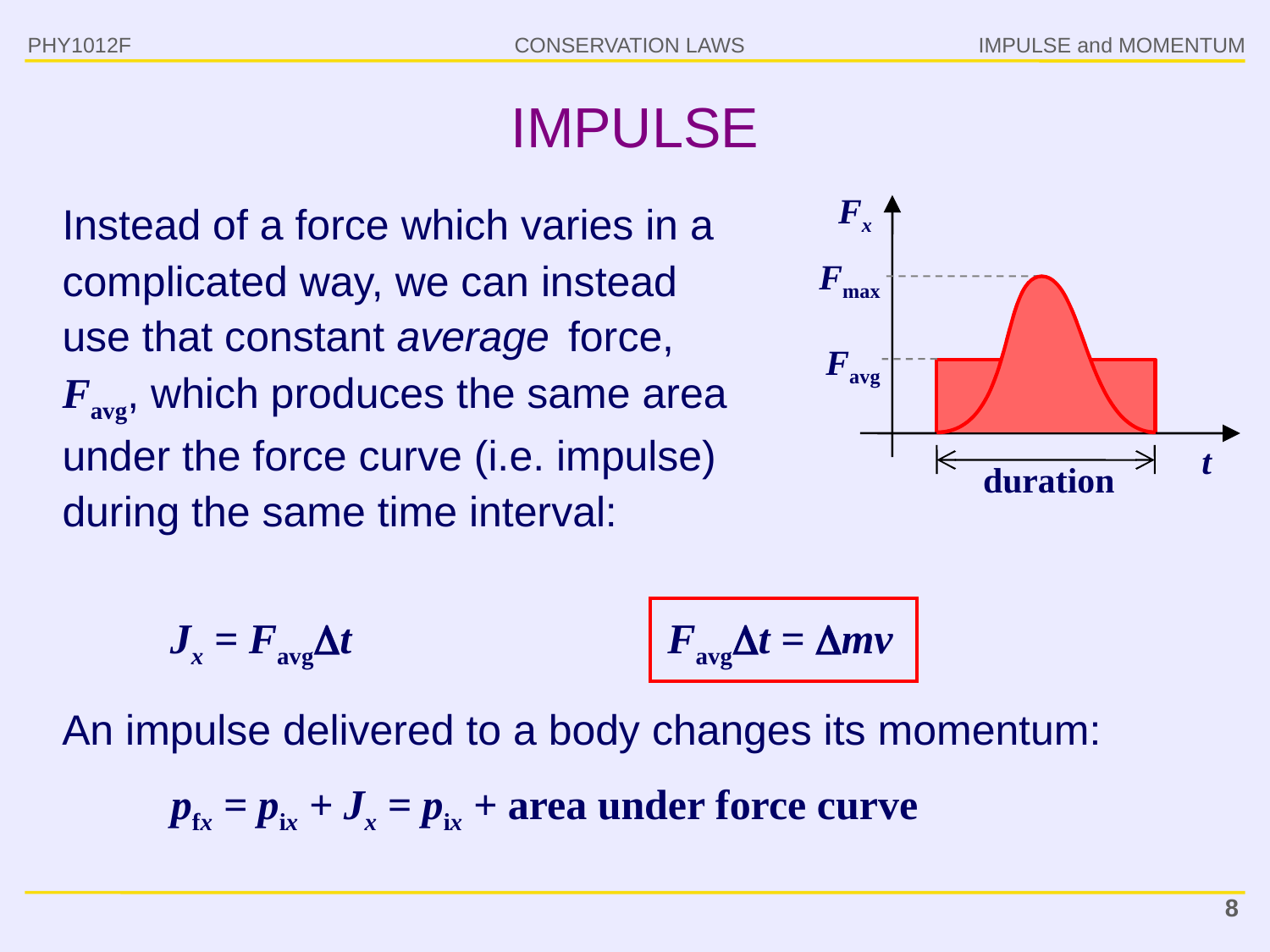

PHY1012F
IMPULSE and MOMENTUM
# IMPULSE
Fx
Instead of a force which varies in a complicated way, we can instead use that constant average  force, Favg, which produces the same area under the force curve (i.e. impulse) during the same time interval:

Fmax

Favg

t

duration

Jx = FavgΔt
FavgΔt = Δmv
An impulse delivered to a body changes its momentum:
pfx = pix + Jx = pix + area under force curve
8